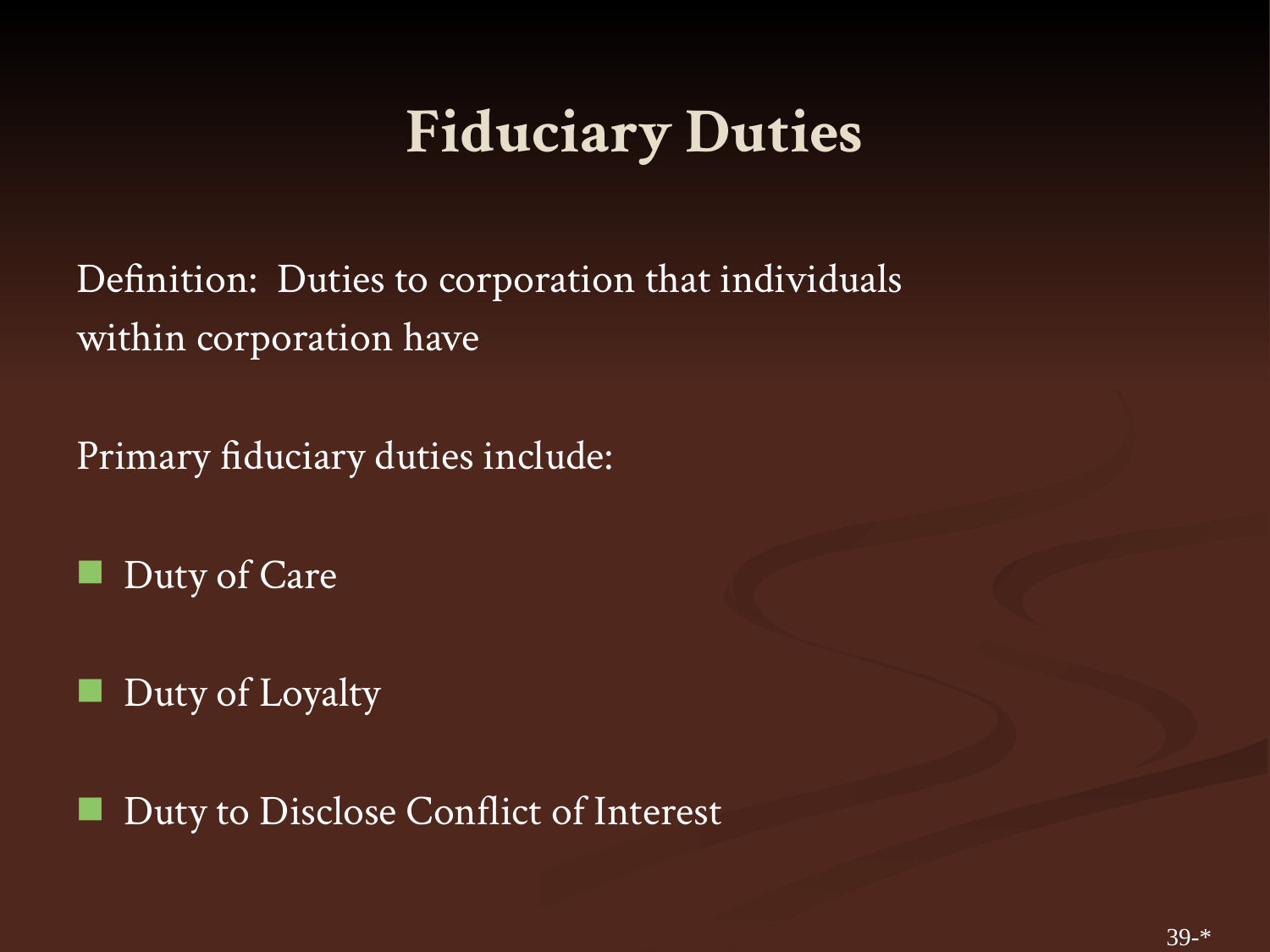

# Fiduciary Duties
Definition:  Duties to corporation that individuals
within corporation have

Primary fiduciary duties include:

Duty of Care

Duty of Loyalty

Duty to Disclose Conflict of Interest

39-*